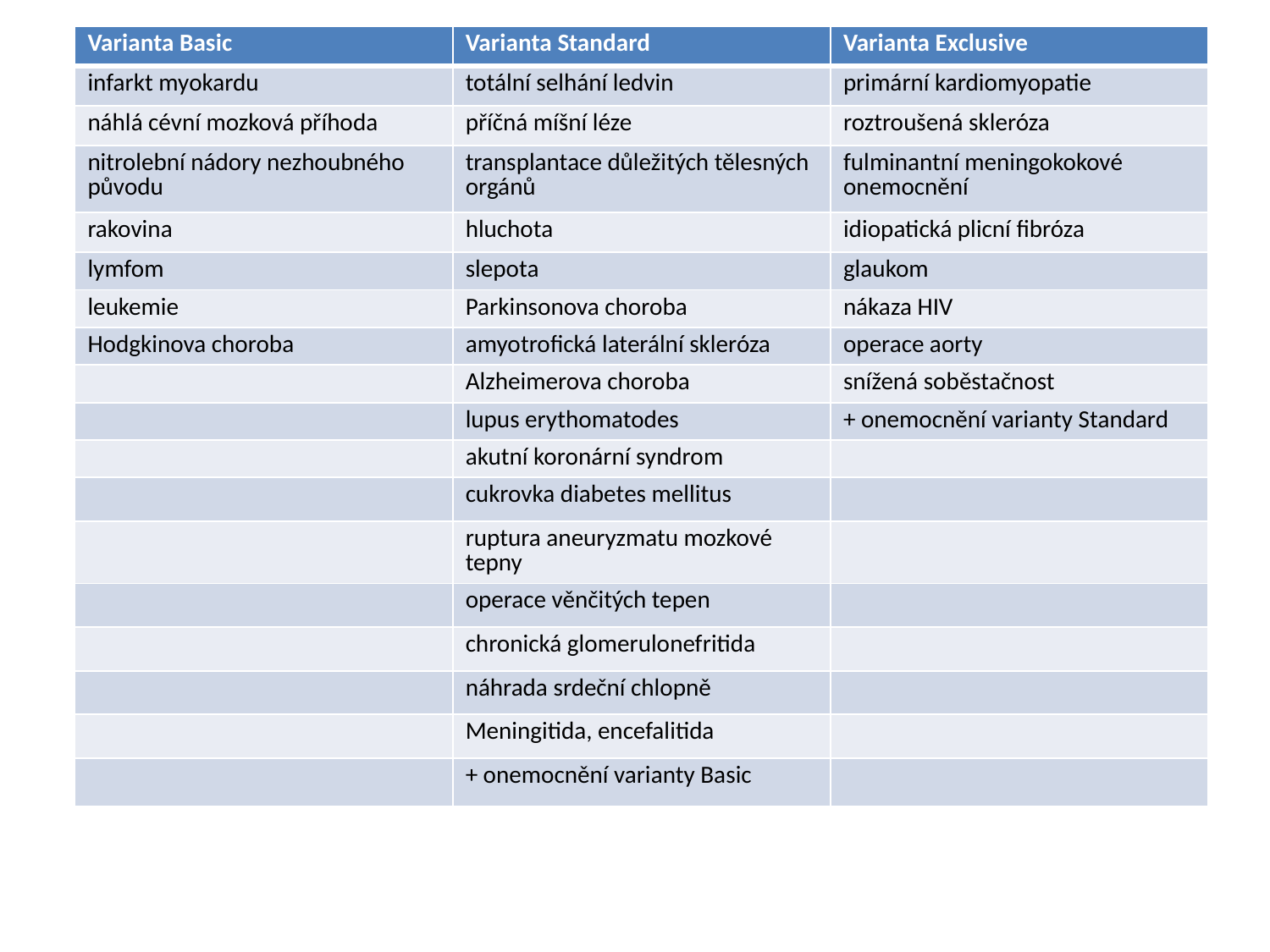

| Varianta Basic | Varianta Standard | Varianta Exclusive |
| --- | --- | --- |
| infarkt myokardu | totální selhání ledvin | primární kardiomyopatie |
| náhlá cévní mozková příhoda | příčná míšní léze | roztroušená skleróza |
| nitrolební nádory nezhoubného původu | transplantace důležitých tělesných orgánů | fulminantní meningokokové onemocnění |
| rakovina | hluchota | idiopatická plicní fibróza |
| lymfom | slepota | glaukom |
| leukemie | Parkinsonova choroba | nákaza HIV |
| Hodgkinova choroba | amyotrofická laterální skleróza | operace aorty |
|  | Alzheimerova choroba | snížená soběstačnost |
|  | lupus erythomatodes | + onemocnění varianty Standard |
|  | akutní koronární syndrom |  |
|  | cukrovka diabetes mellitus |  |
|  | ruptura aneuryzmatu mozkové tepny |  |
|  | operace věnčitých tepen |  |
|  | chronická glomerulonefritida |  |
|  | náhrada srdeční chlopně |  |
|  | Meningitida, encefalitida |  |
|  | + onemocnění varianty Basic |  |
#